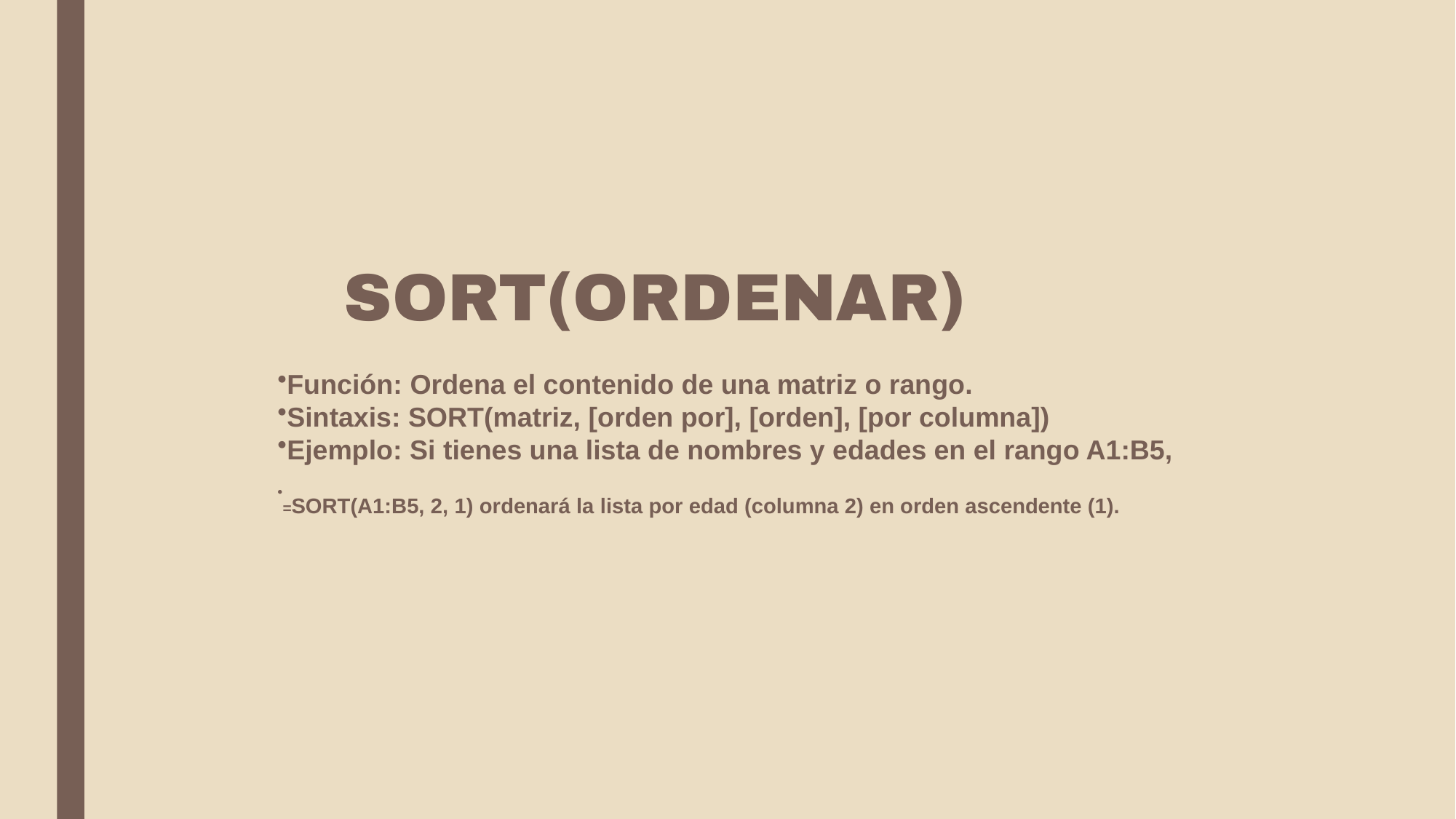

# SORT(ORDENAR)
Función: Ordena el contenido de una matriz o rango.
Sintaxis: SORT(matriz, [orden por], [orden], [por columna])
Ejemplo: Si tienes una lista de nombres y edades en el rango A1:B5,
=SORT(A1:B5, 2, 1) ordenará la lista por edad (columna 2) en orden ascendente (1).